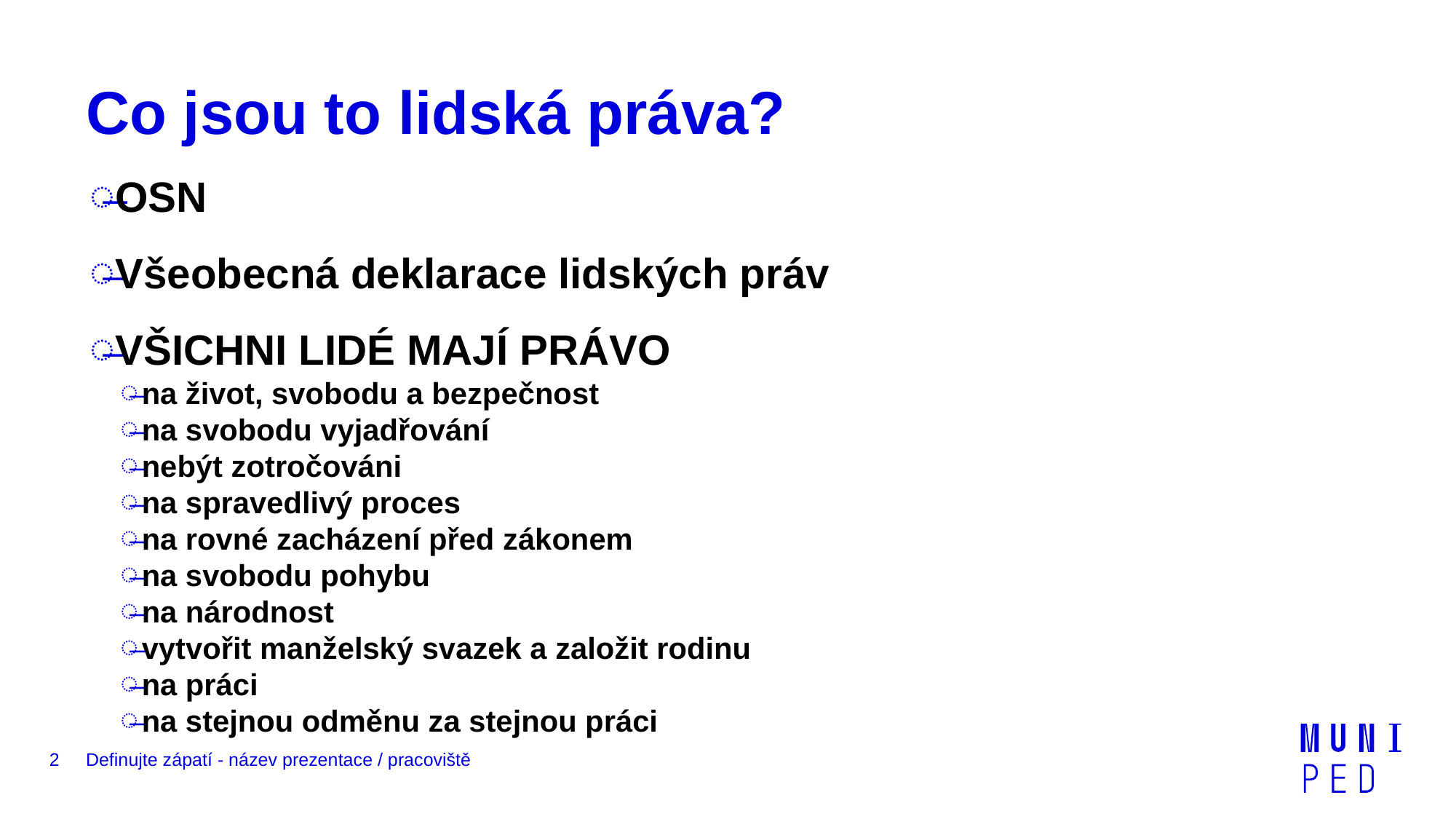

# Co jsou to lidská práva?
OSN
Všeobecná deklarace lidských práv
VŠICHNI LIDÉ MAJÍ PRÁVO
na život, svobodu a bezpečnost
na svobodu vyjadřování
nebýt zotročováni
na spravedlivý proces
na rovné zacházení před zákonem
na svobodu pohybu
na národnost
vytvořit manželský svazek a založit rodinu
na práci
na stejnou odměnu za stejnou práci
2
Definujte zápatí - název prezentace / pracoviště